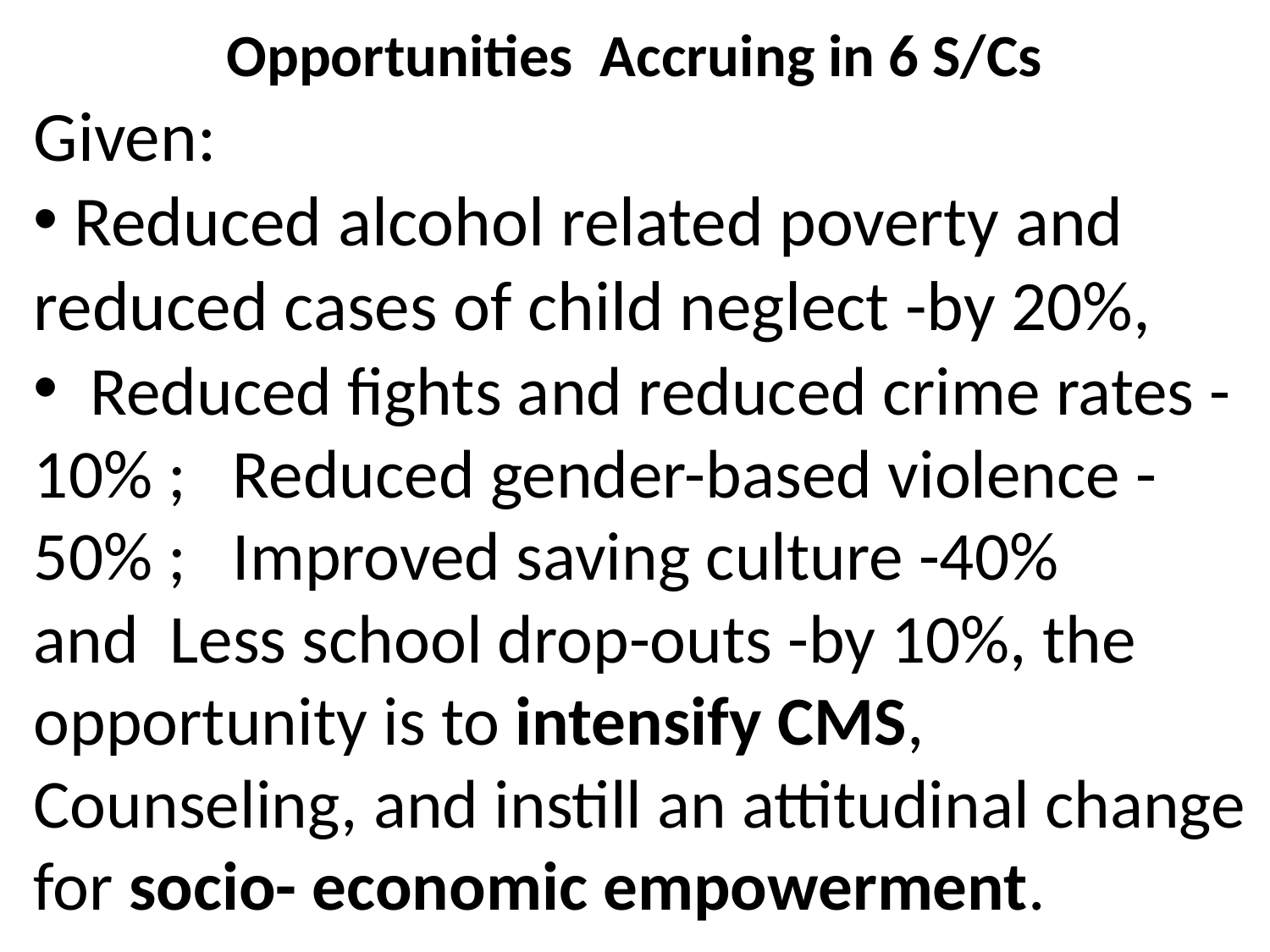

Opportunities  Accruing in 6 S/Cs
Given:
 Reduced alcohol related poverty and reduced cases of child neglect -by 20%,
  Reduced fights and reduced crime rates -10% ;   Reduced gender-based violence -50% ;   Improved saving culture -40%
and  Less school drop-outs -by 10%, the opportunity is to intensify CMS, Counseling, and instill an attitudinal change for socio- economic empowerment.